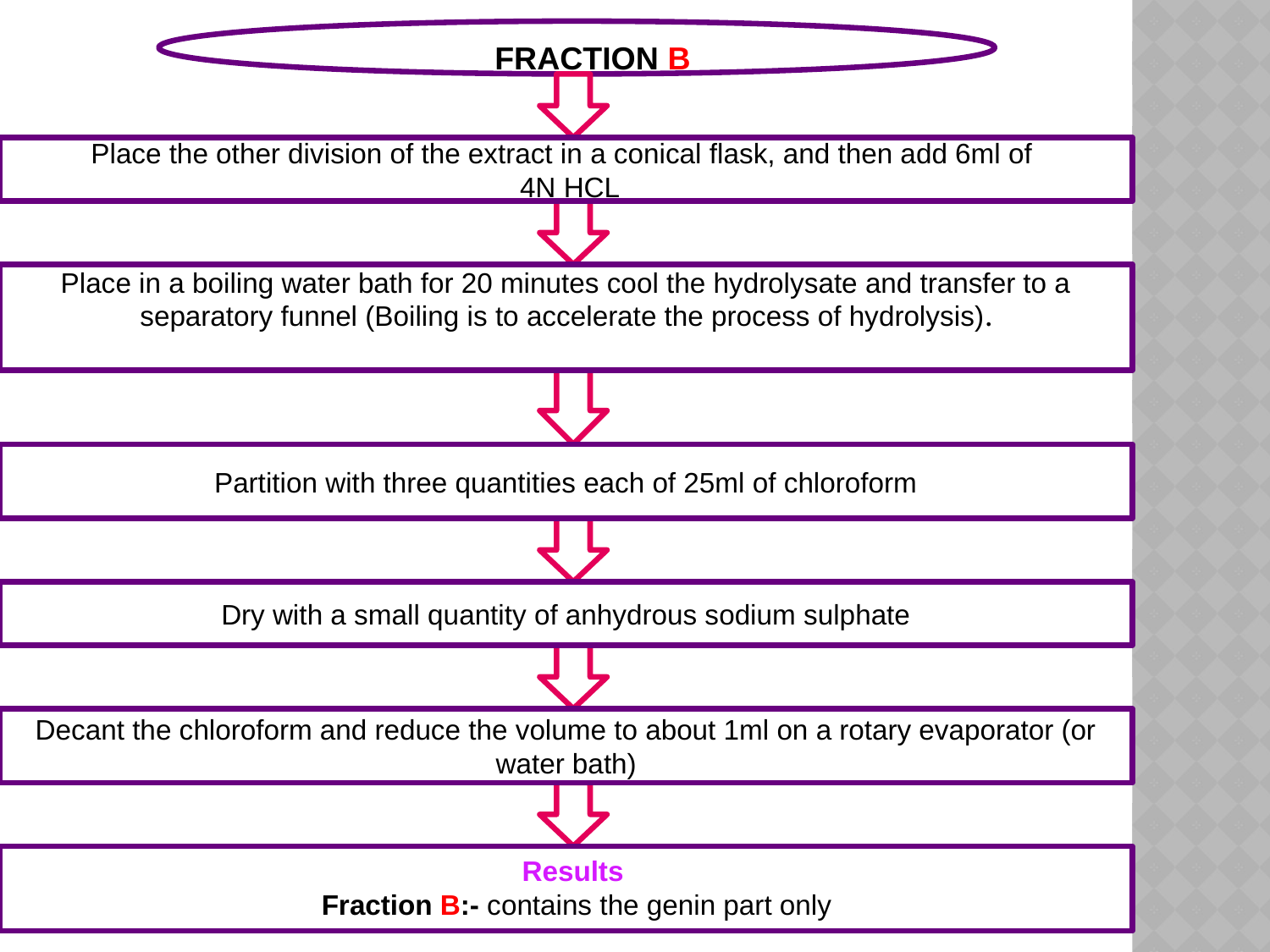

FRACTION B

Place the other division of the extract in a conical flask, and then add 6ml of
 4N HCL

Place in a boiling water bath for 20 minutes cool the hydrolysate and transfer to a separatory funnel (Boiling is to accelerate the process of hydrolysis).

Partition with three quantities each of 25ml of chloroform

Dry with a small quantity of anhydrous sodium sulphate

Decant the chloroform and reduce the volume to about 1ml on a rotary evaporator (or water bath)

Results
Fraction B:- contains the genin part only